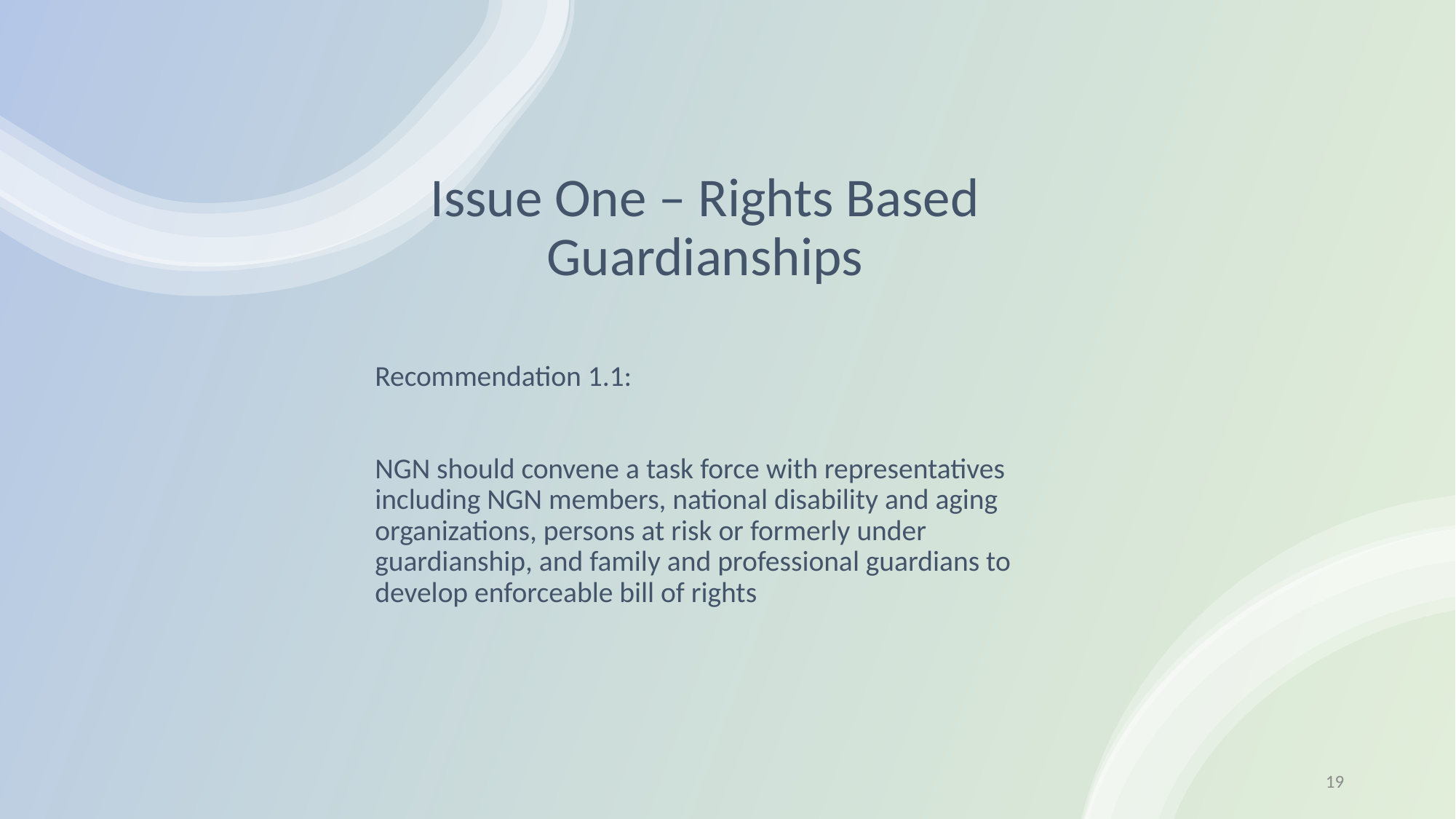

# Issue One – Rights Based Guardianships
Recommendation 1.1:

NGN should convene a task force with representatives including NGN members, national disability and aging organizations, persons at risk or formerly under guardianship, and family and professional guardians to develop enforceable bill of rights

19